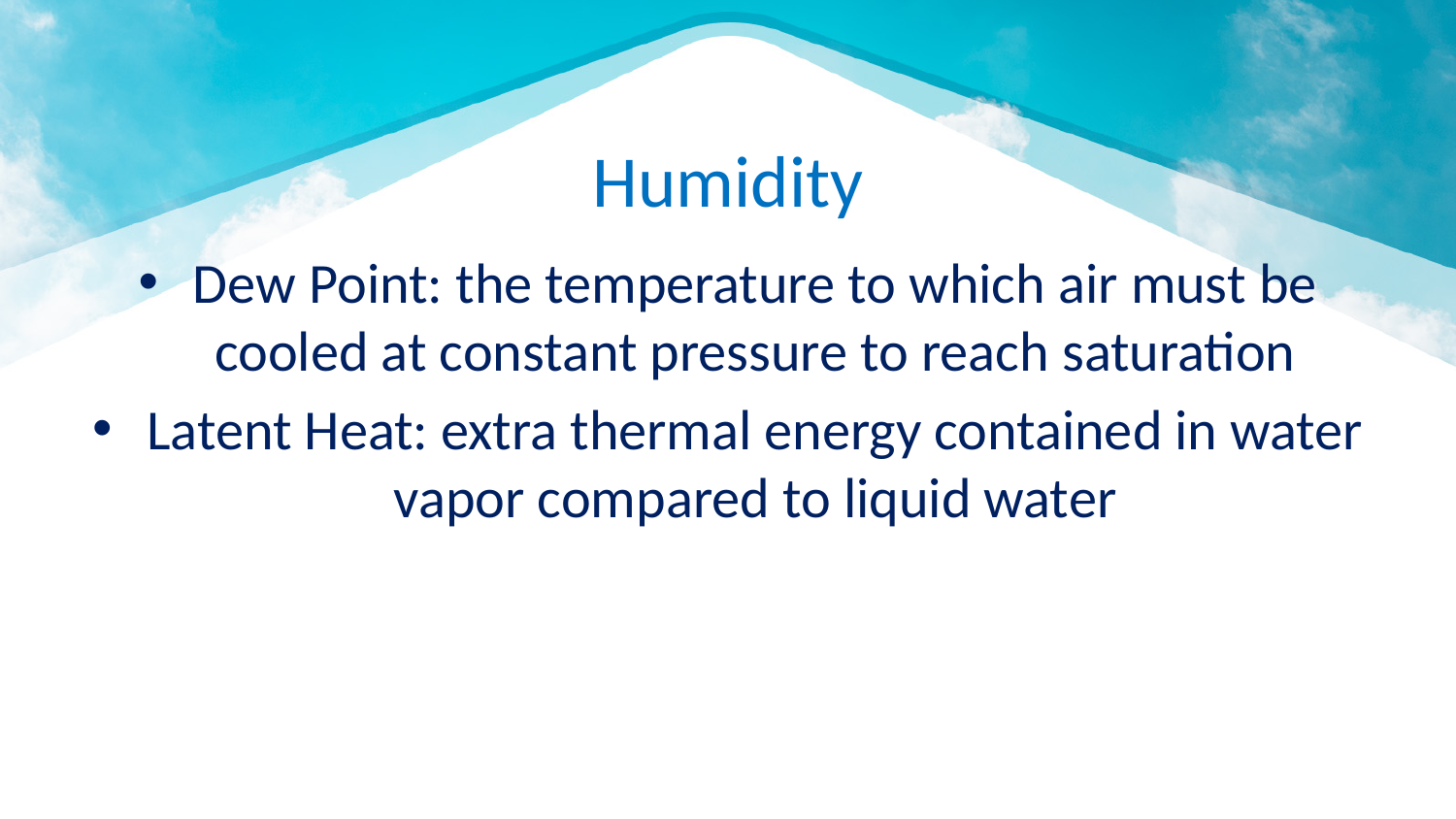

# Humidity
Dew Point: the temperature to which air must be cooled at constant pressure to reach saturation
Latent Heat: extra thermal energy contained in water vapor compared to liquid water